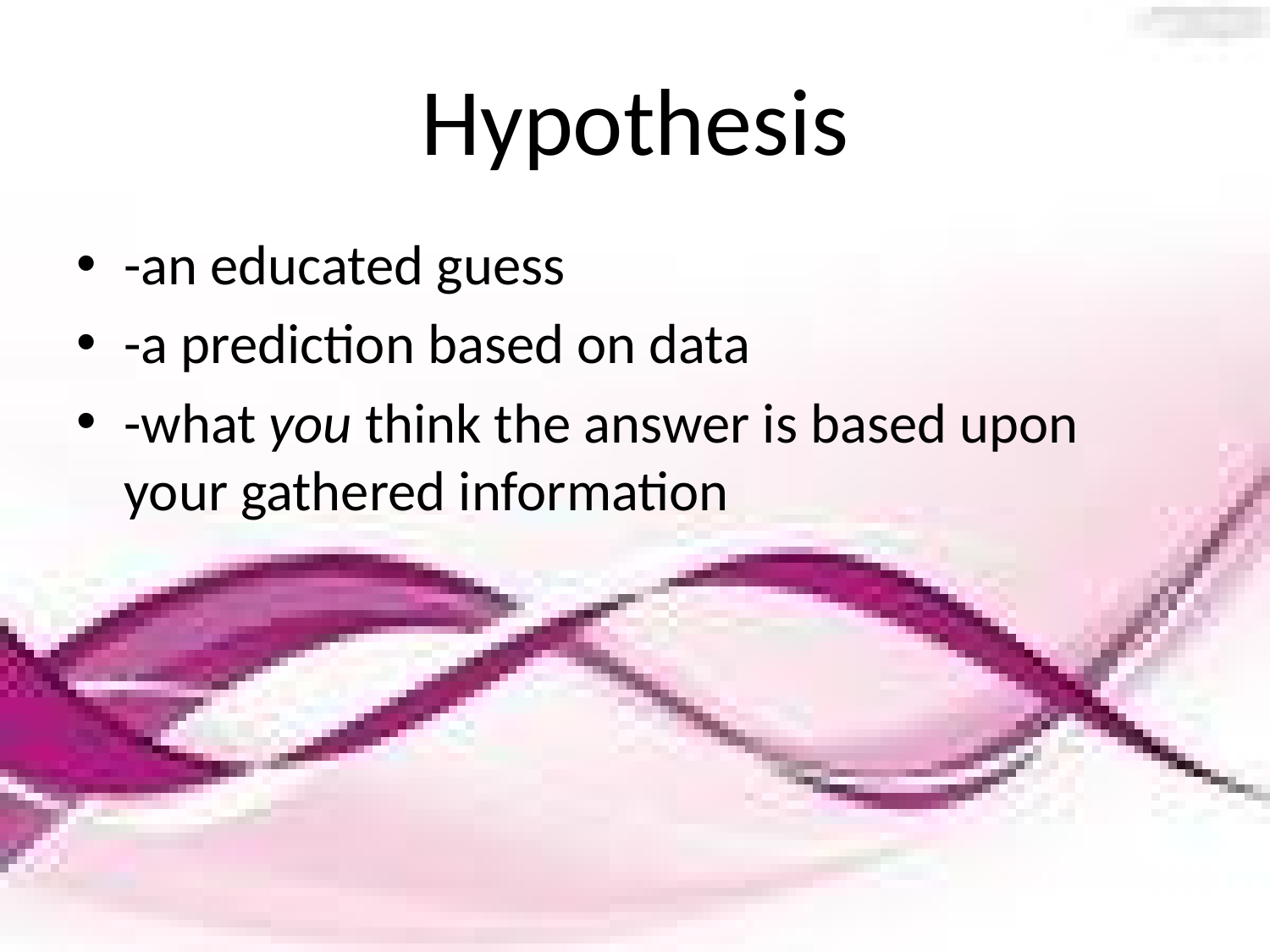

# Hypothesis
-an educated guess
-a prediction based on data
-what you think the answer is based upon your gathered information